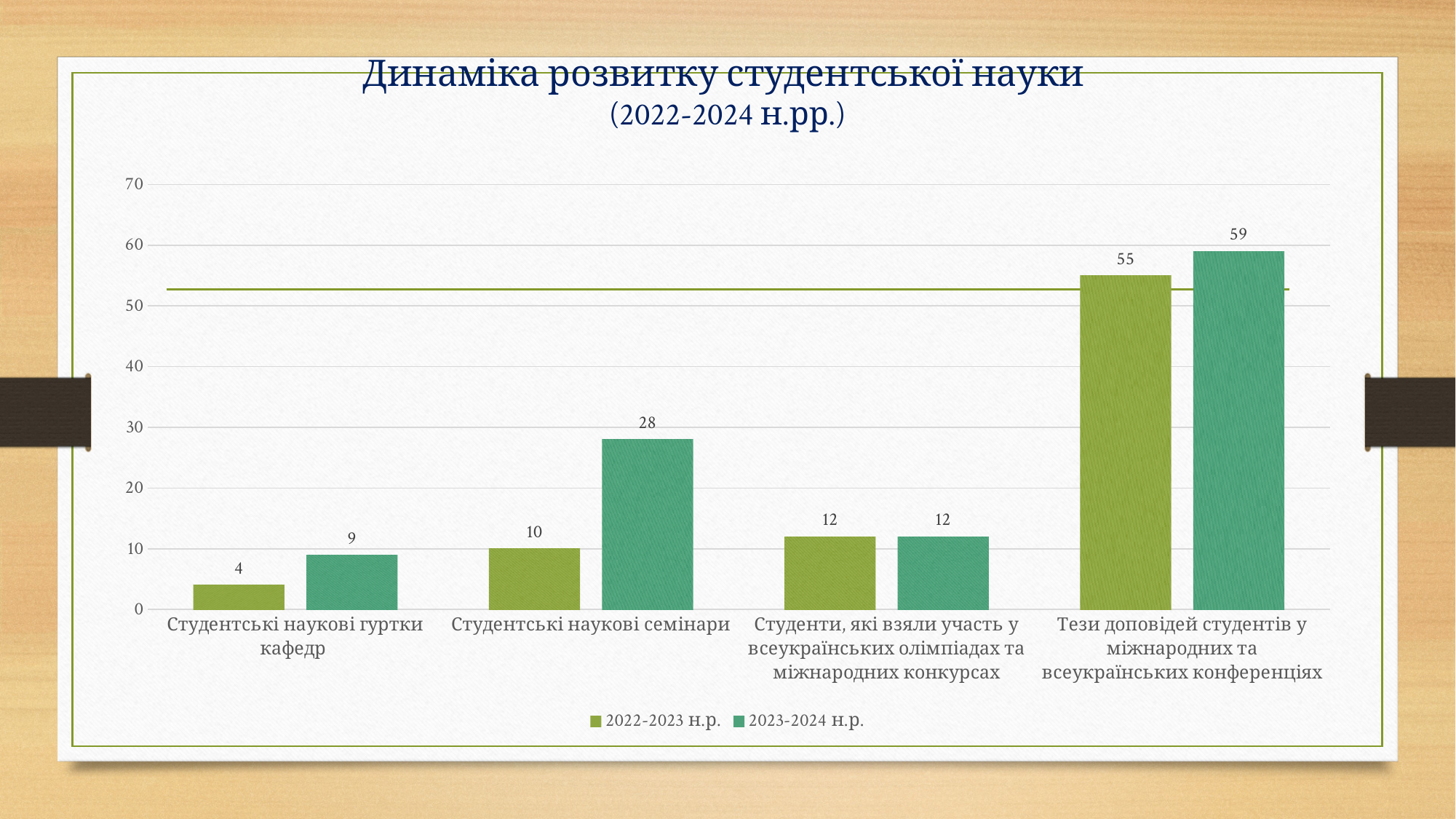

# Динаміка розвитку студентської науки (2022-2024 н.рр.)

### Chart

| Category | 2022-2023 н.р. | 2023-2024 н.р. |
|---|---|---|
| Студентські наукові гуртки кафедр  | 4.0 | 9.0 |
| Студентські наукові семінари  | 10.0 | 28.0 |
| Студенти, які взяли участь у всеукраїнських олімпіадах та  міжнародних конкурсах  | 12.0 | 12.0 |
| Тези доповідей студентів у міжнародних та всеукраїнських конференціях | 55.0 | 59.0 |